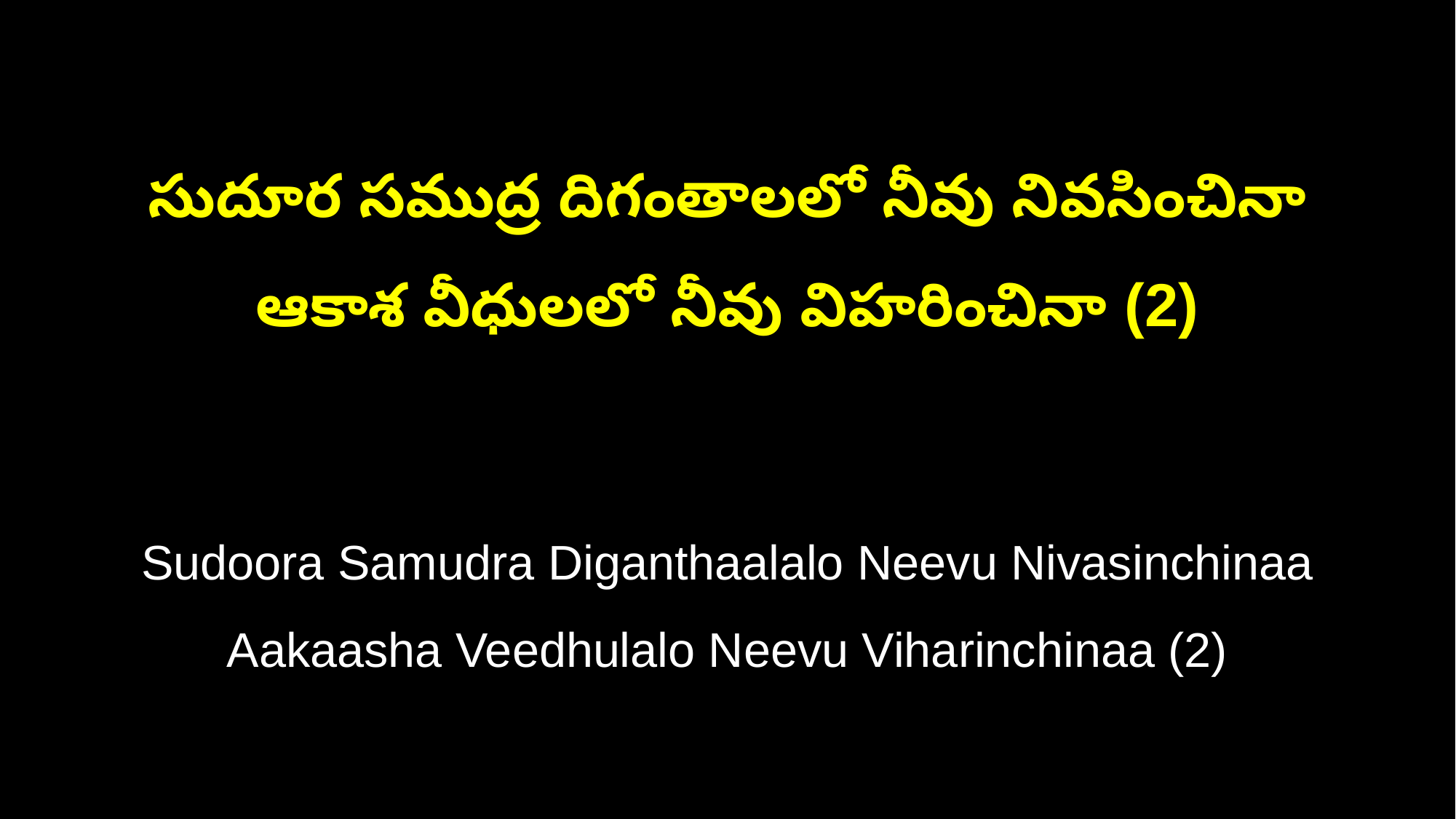

సుదూర సముద్ర దిగంతాలలో నీవు నివసించినా
ఆకాశ వీధులలో నీవు విహరించినా (2)
Sudoora Samudra Diganthaalalo Neevu Nivasinchinaa
Aakaasha Veedhulalo Neevu Viharinchinaa (2)